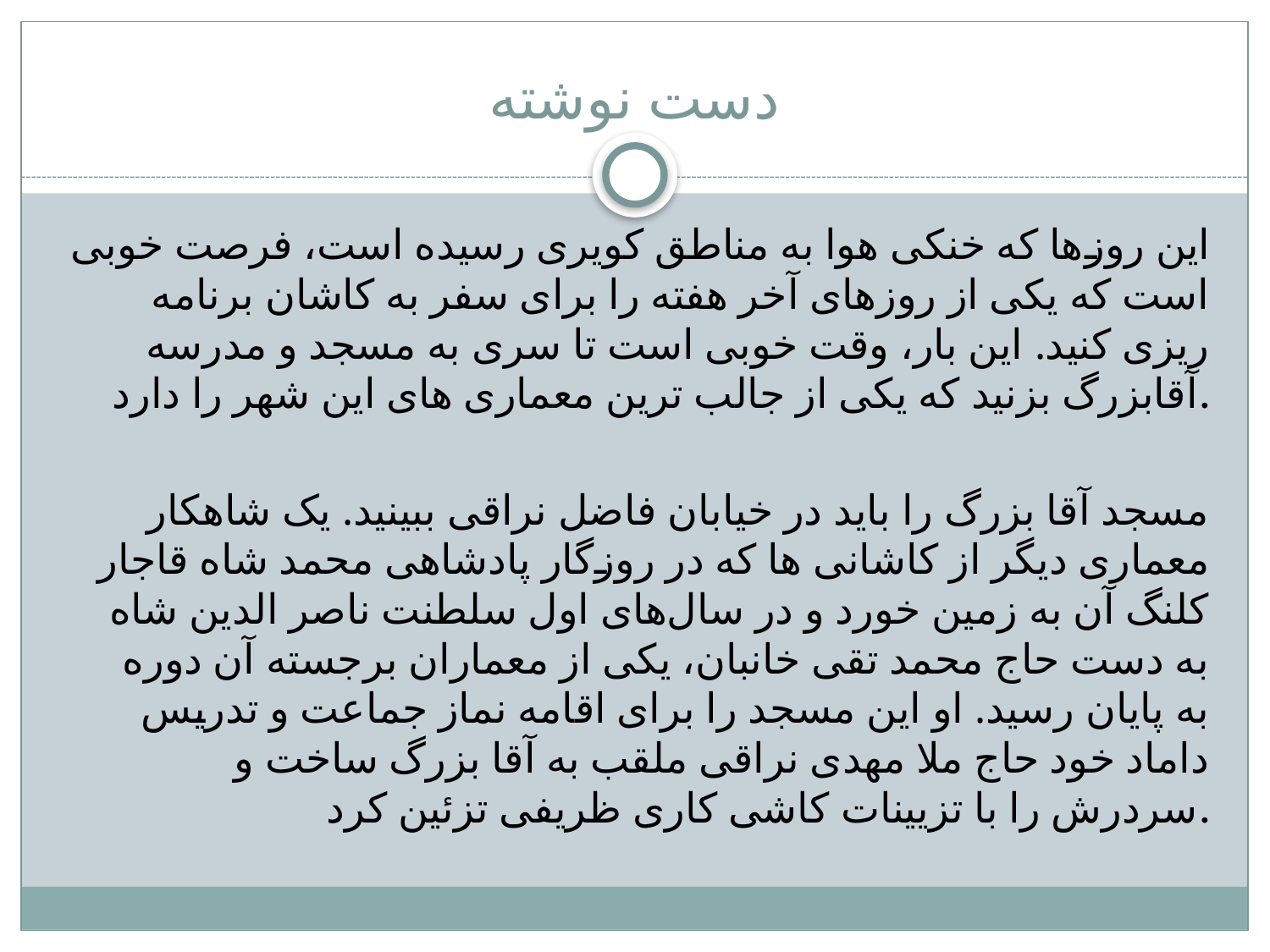

# دست نوشته
این روزها که خنکی هوا به مناطق کویری رسیده است، فرصت خوبی است که یکی از روزهای آخر هفته را برای سفر به کاشان برنامه ریزی کنید. این بار، وقت خوبی است تا سری به مسجد و مدرسه آقابزرگ بزنید که یکی از جالب ترین معماری های این شهر را دارد.

مسجد آقا بزرگ را باید در خیابان فاضل نراقی ببینید. یک شاهکار معماری دیگر از کاشانی ها که در روزگار پادشاهی محمد شاه قاجار کلنگ آن به زمین خورد و در سال‌های اول سلطنت ناصر الدین شاه به دست حاج محمد تقی خانبان، یکی از معماران برجسته آن دوره به پایان رسید. او این مسجد را برای اقامه نماز جماعت و تدریس داماد خود حاج ملا مهدی نراقی ملقب به آقا بزرگ ساخت و سردرش را با تزیینات کاشی کاری ظریفی تزئین کرد.